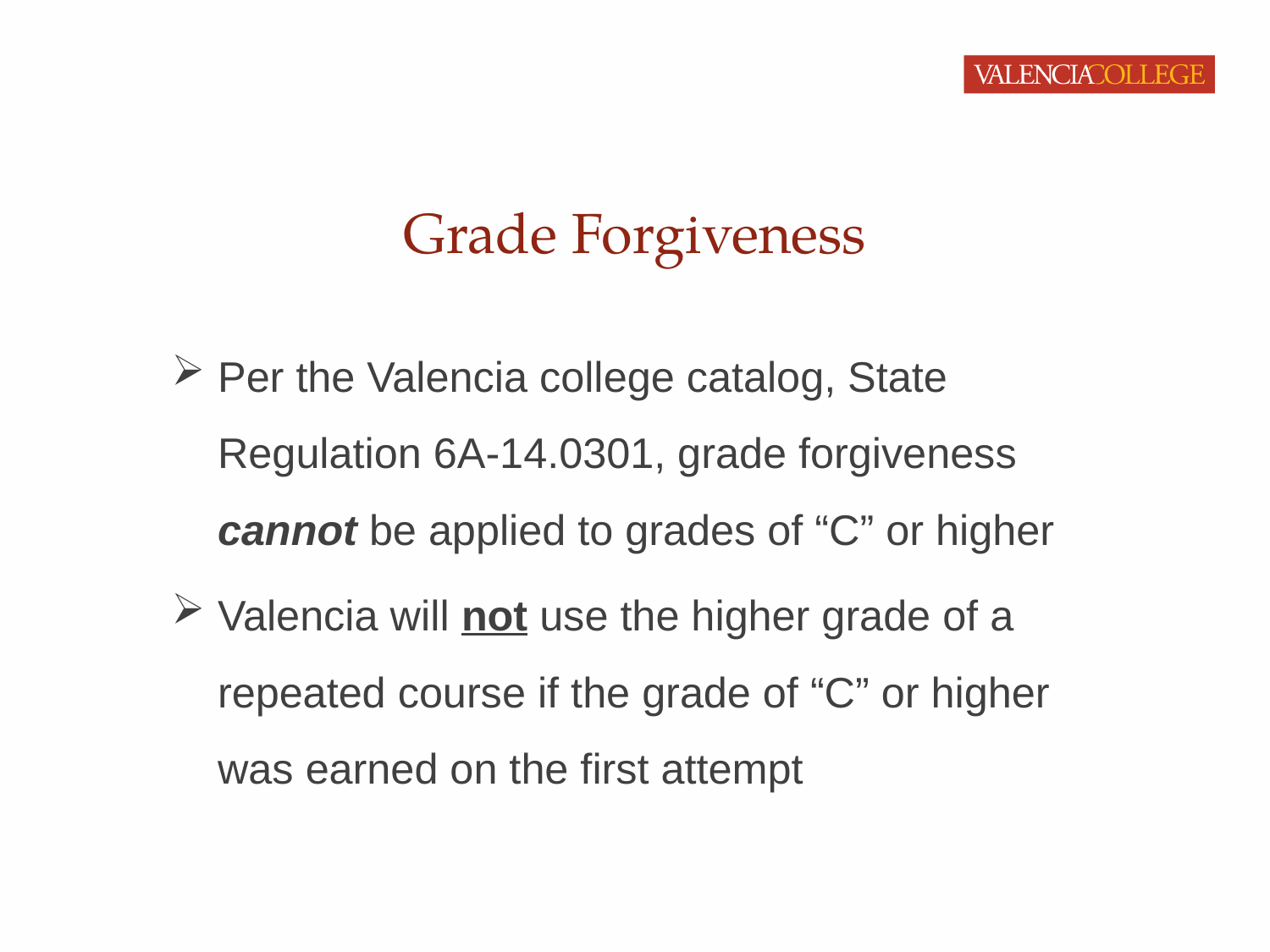

# Grade Forgiveness
Per the Valencia college catalog, State Regulation 6A-14.0301, grade forgiveness cannot be applied to grades of “C” or higher
Valencia will not use the higher grade of a repeated course if the grade of “C” or higher was earned on the first attempt